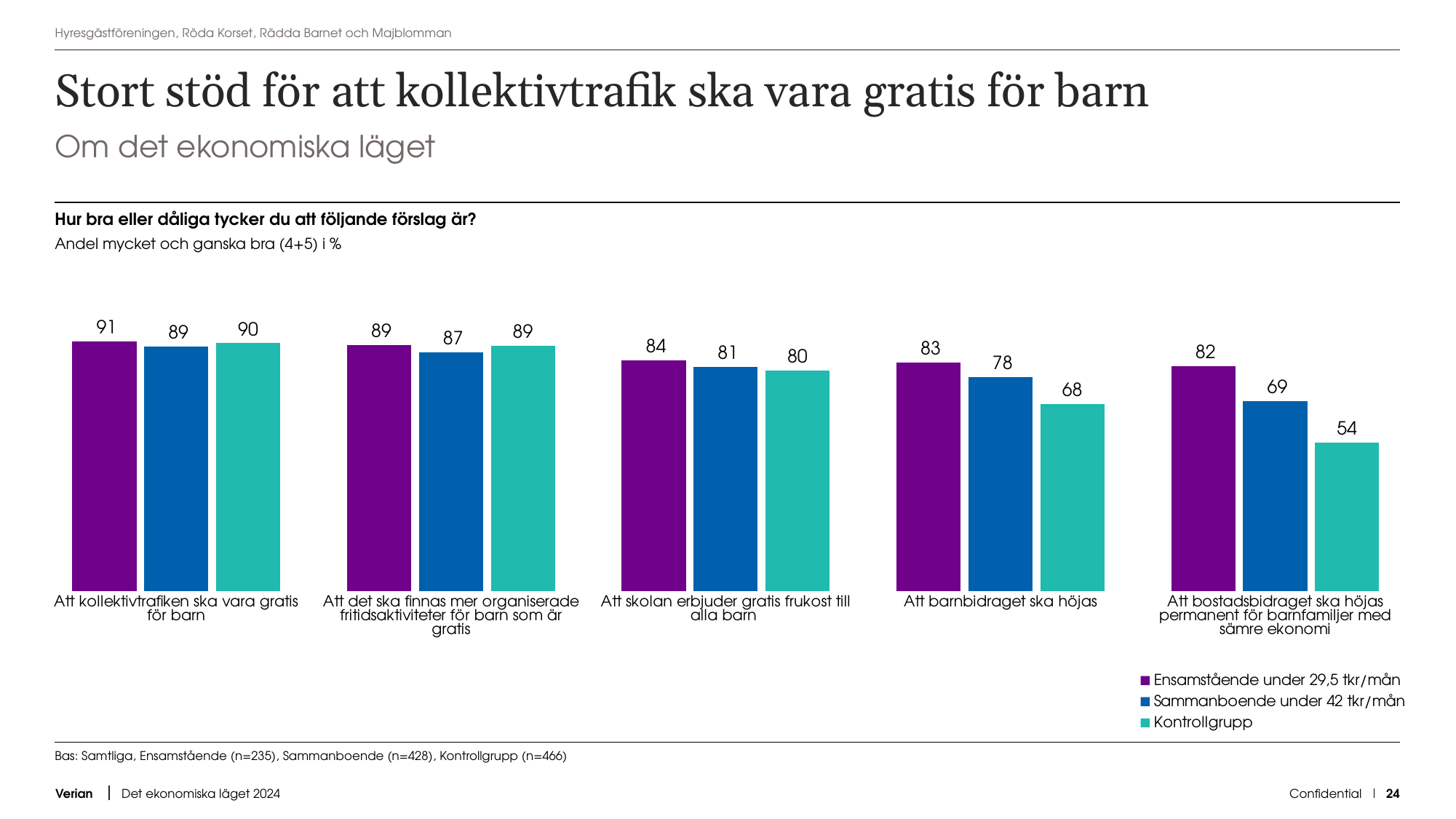

Hyresgästföreningen, Röda Korset, Rädda Barnet och Majblomman
# Stort stöd för att kollektivtrafik ska vara gratis för barn
Om det ekonomiska läget
Hur bra eller dåliga tycker du att följande förslag är?
Andel mycket och ganska bra (4+5) i %

### Chart

| Category | Ensamstående under 29,5 tkr/mån | Sammanboende under 42 tkr/mån | Kontrollgrupp |
|---|---|---|---|
| Att kollektivtrafiken ska vara gratis för barn | 90.63829787234042 | 88.80597014925374 | 90.0 |
| Att det ska finnas mer organiserade fritidsaktiviteter för barn som är gratis | 89.36170212765957 | 86.81592039800995 | 89.0 |
| Att skolan erbjuder gratis frukost till alla barn  | 83.82978723404256 | 81.34328358208955 | 80.0 |
| Att barnbidraget ska höjas | 82.97872340425532 | 77.61194029850746 | 68.0 |
| Att bostadsbidraget ska höjas permanent för barnfamiljer med sämre ekonomi | 81.70212765957446 | 68.90547263681593 | 54.0 |
Bas: Samtliga, Ensamstående (n=235), Sammanboende (n=428), Kontrollgrupp (n=466)
Det ekonomiska läget 2024
Confidential
24